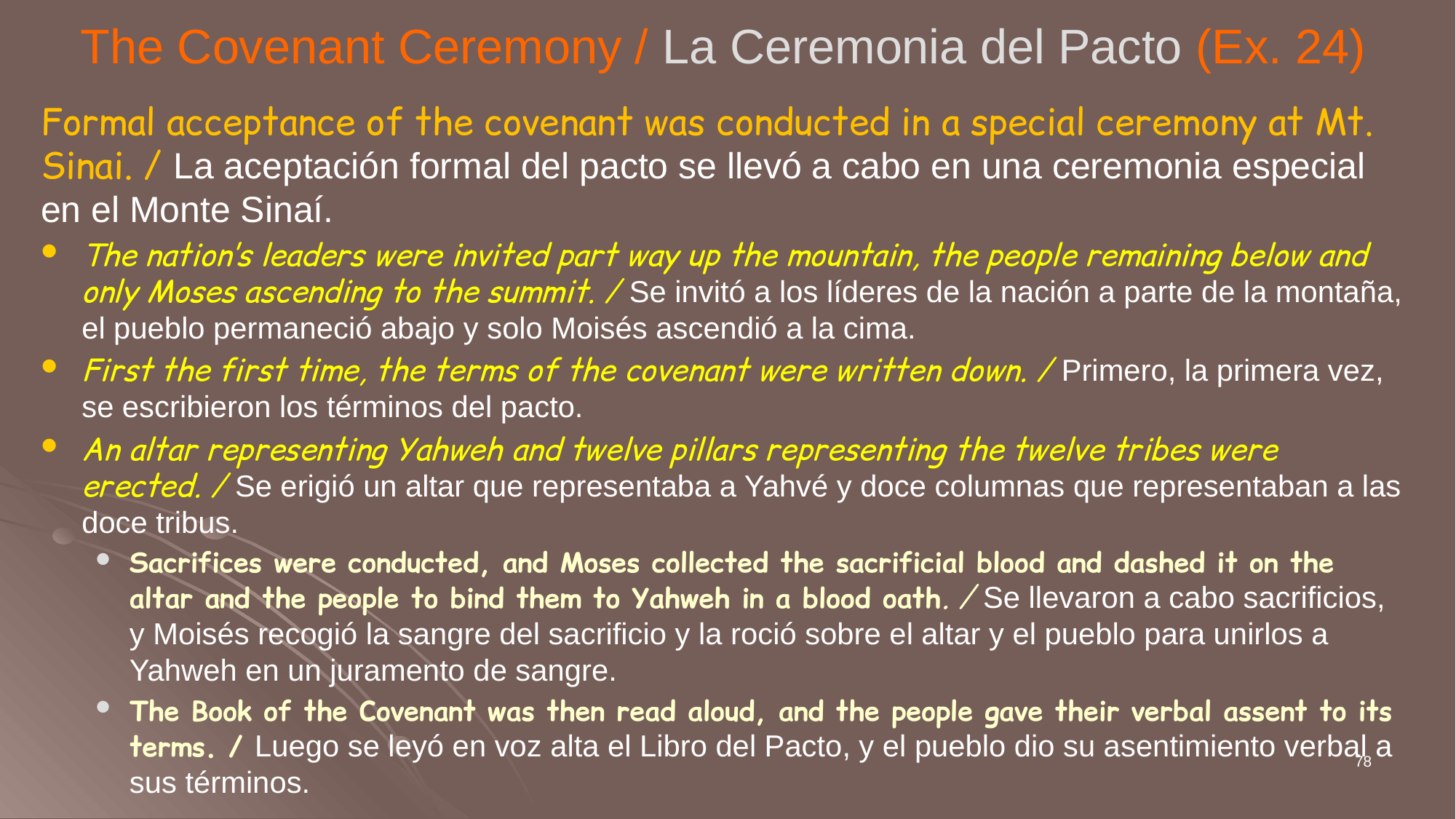

# The Covenant Ceremony / La Ceremonia del Pacto (Ex. 24)
Formal acceptance of the covenant was conducted in a special ceremony at Mt. Sinai. / La aceptación formal del pacto se llevó a cabo en una ceremonia especial en el Monte Sinaí.
The nation’s leaders were invited part way up the mountain, the people remaining below and only Moses ascending to the summit. / Se invitó a los líderes de la nación a parte de la montaña, el pueblo permaneció abajo y solo Moisés ascendió a la cima.
First the first time, the terms of the covenant were written down. / Primero, la primera vez, se escribieron los términos del pacto.
An altar representing Yahweh and twelve pillars representing the twelve tribes were erected. / Se erigió un altar que representaba a Yahvé y doce columnas que representaban a las doce tribus.
Sacrifices were conducted, and Moses collected the sacrificial blood and dashed it on the altar and the people to bind them to Yahweh in a blood oath. / Se llevaron a cabo sacrificios, y Moisés recogió la sangre del sacrificio y la roció sobre el altar y el pueblo para unirlos a Yahweh en un juramento de sangre.
The Book of the Covenant was then read aloud, and the people gave their verbal assent to its terms. / Luego se leyó en voz alta el Libro del Pacto, y el pueblo dio su asentimiento verbal a sus términos.
78